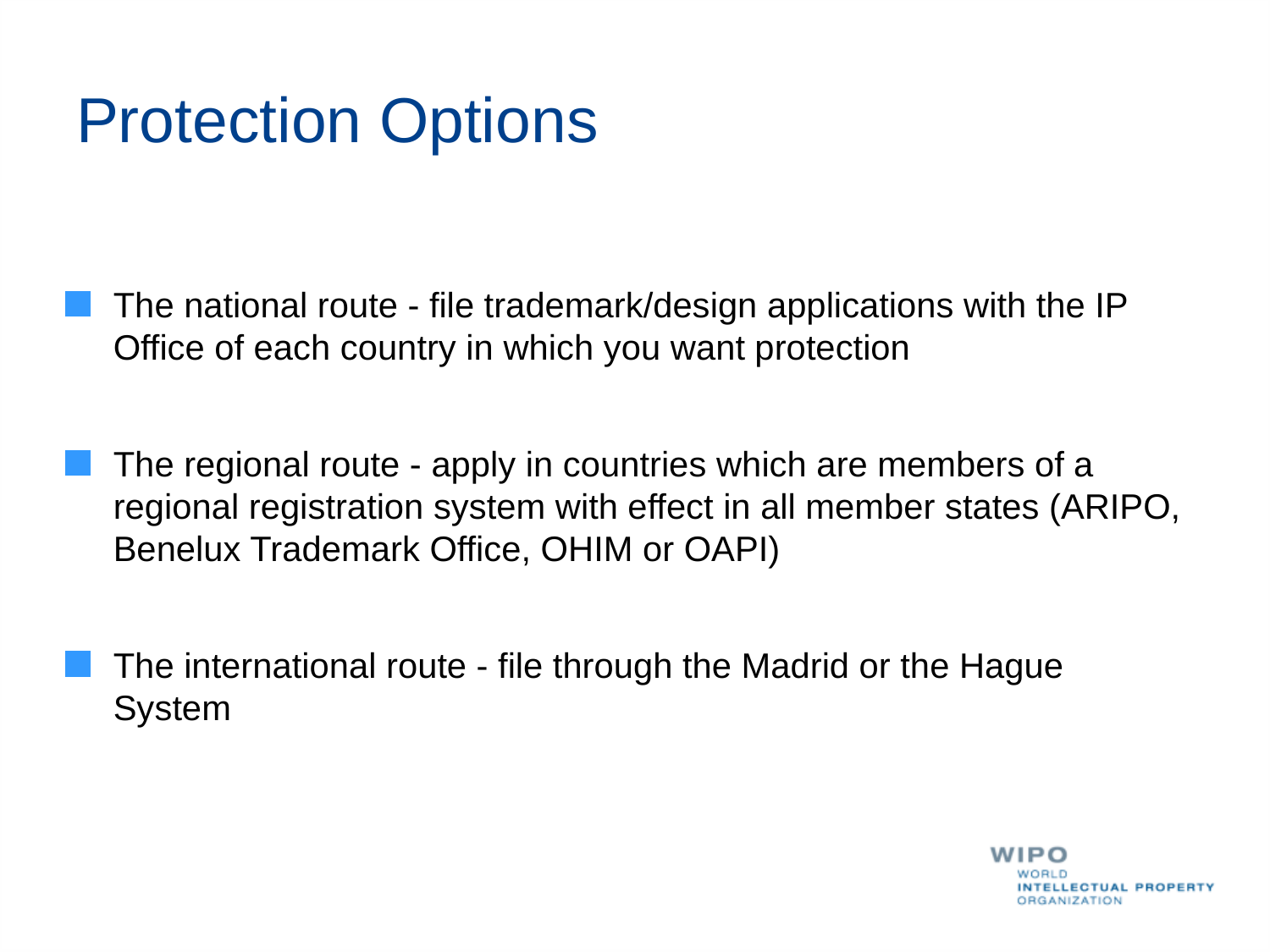

# Protection Options
The national route - file trademark/design applications with the IP Office of each country in which you want protection

The regional route - apply in countries which are members of a regional registration system with effect in all member states (ARIPO, Benelux Trademark Office, OHIM or OAPI)

The international route - file through the Madrid or the Hague System